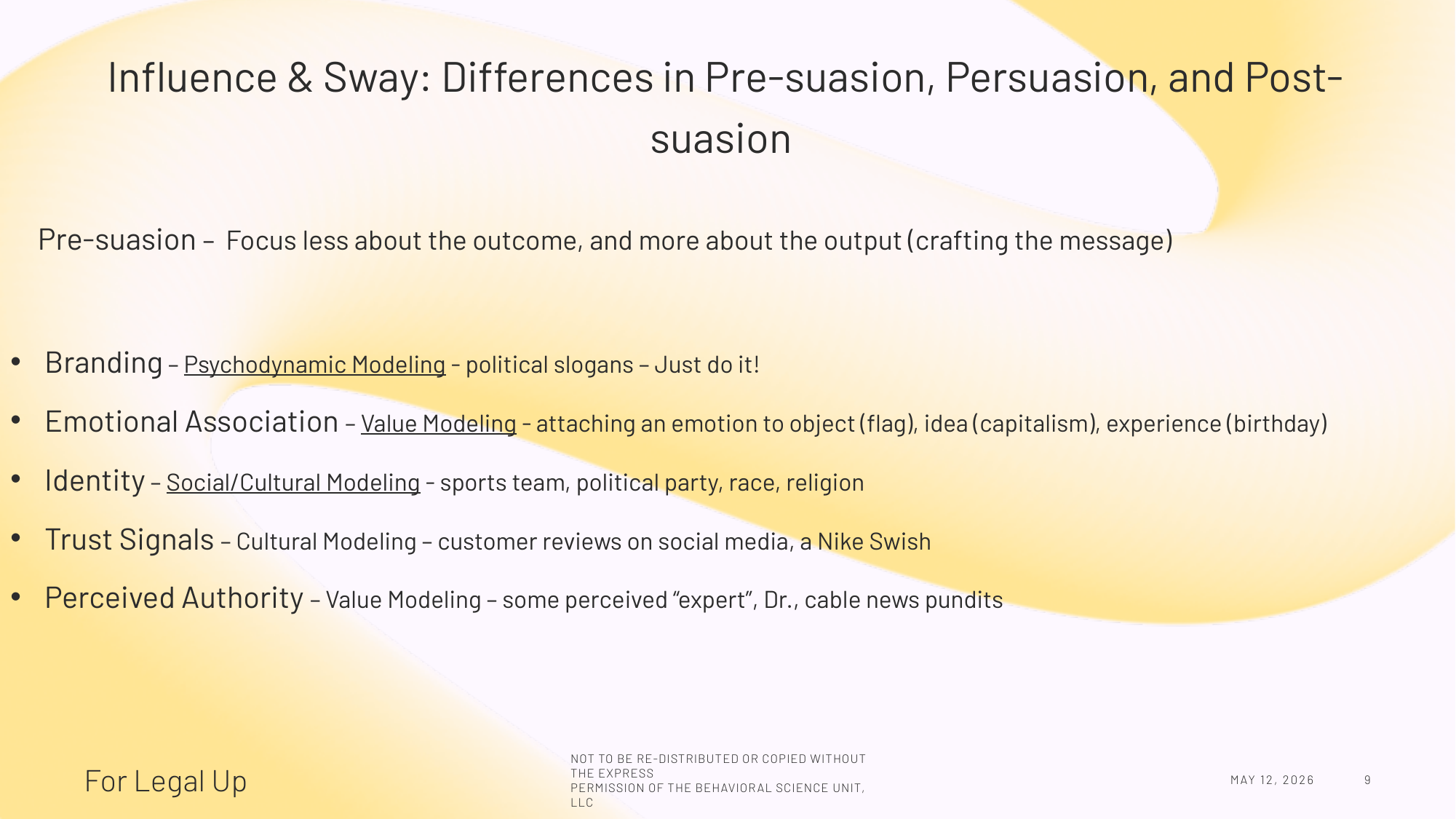

Influence & Sway: Differences in Pre-suasion, Persuasion, and Post-suasion
# Pre-suasion –  Focus less about the outcome, and more about the output (crafting the message)
Branding – Psychodynamic Modeling - political slogans – Just do it!
Emotional Association – Value Modeling - attaching an emotion to object (flag), idea (capitalism), experience (birthday)
Identity – Social/Cultural Modeling - sports team, political party, race, religion
Trust Signals – Cultural Modeling – customer reviews on social media, a Nike Swish
Perceived Authority – Value Modeling – some perceived “expert”, Dr., cable news pundits

For Legal Up
May 12, 2026
9
Not to be re-distributed or copied without the express
Permission of the Behavioral science unit, Llc